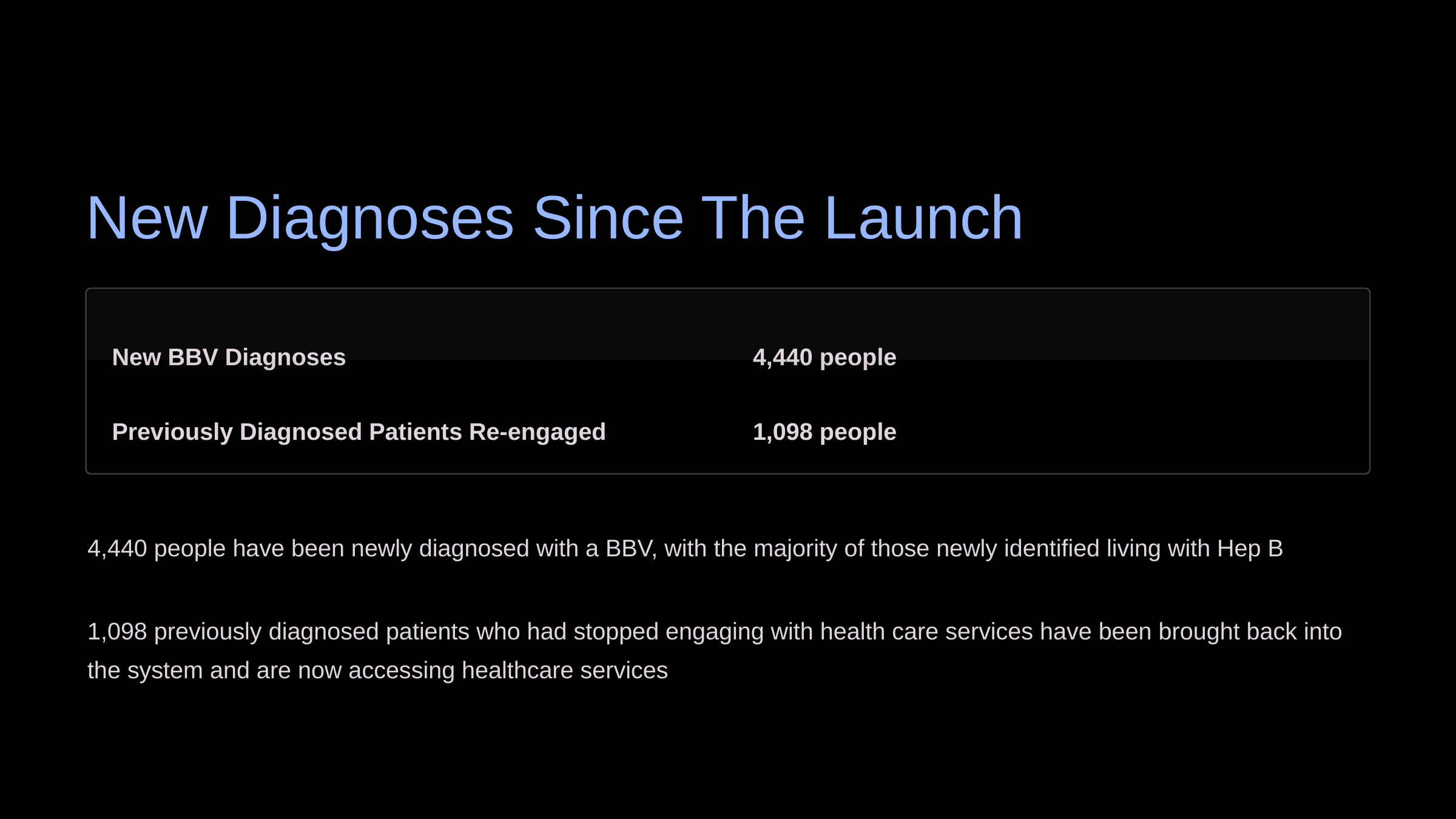

New Diagnoses Since The Launch

New BBV Diagnoses
4,440 people

1,098 people
Previously Diagnosed Patients Re-engaged
4,440 people have been newly diagnosed with a BBV, with the majority of those newly identified living with Hep B
1,098 previously diagnosed patients who had stopped engaging with health care services have been brought back into the system and are now accessing healthcare services